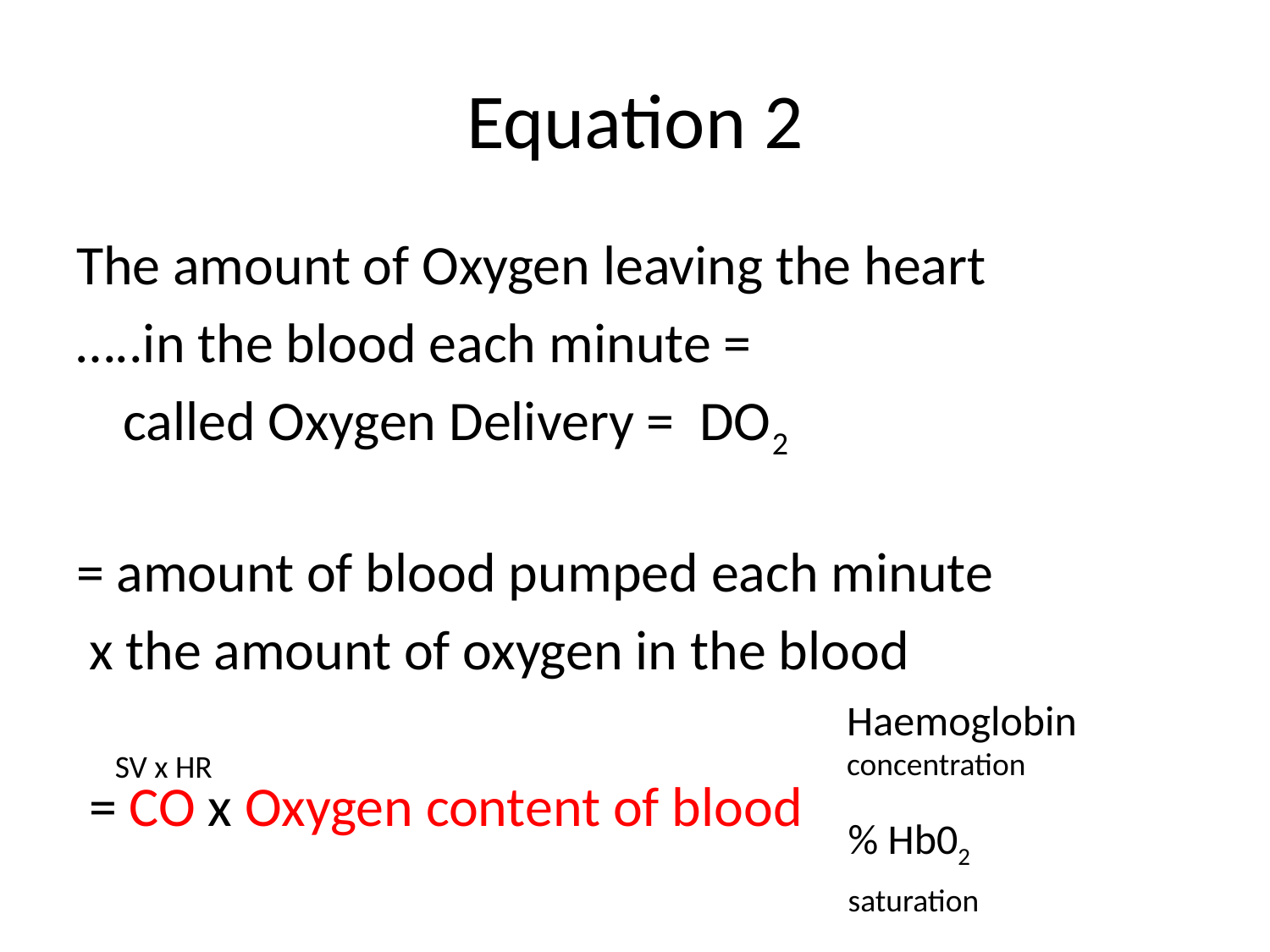

# Equation 2
The amount of Oxygen leaving the heart
…..in the blood each minute =
	called Oxygen Delivery =  DO2

= amount of blood pumped each minute
 x the amount of oxygen in the blood

 = CO x Oxygen content of blood

Haemoglobin
concentration
SV x HR
% Hb02
saturation